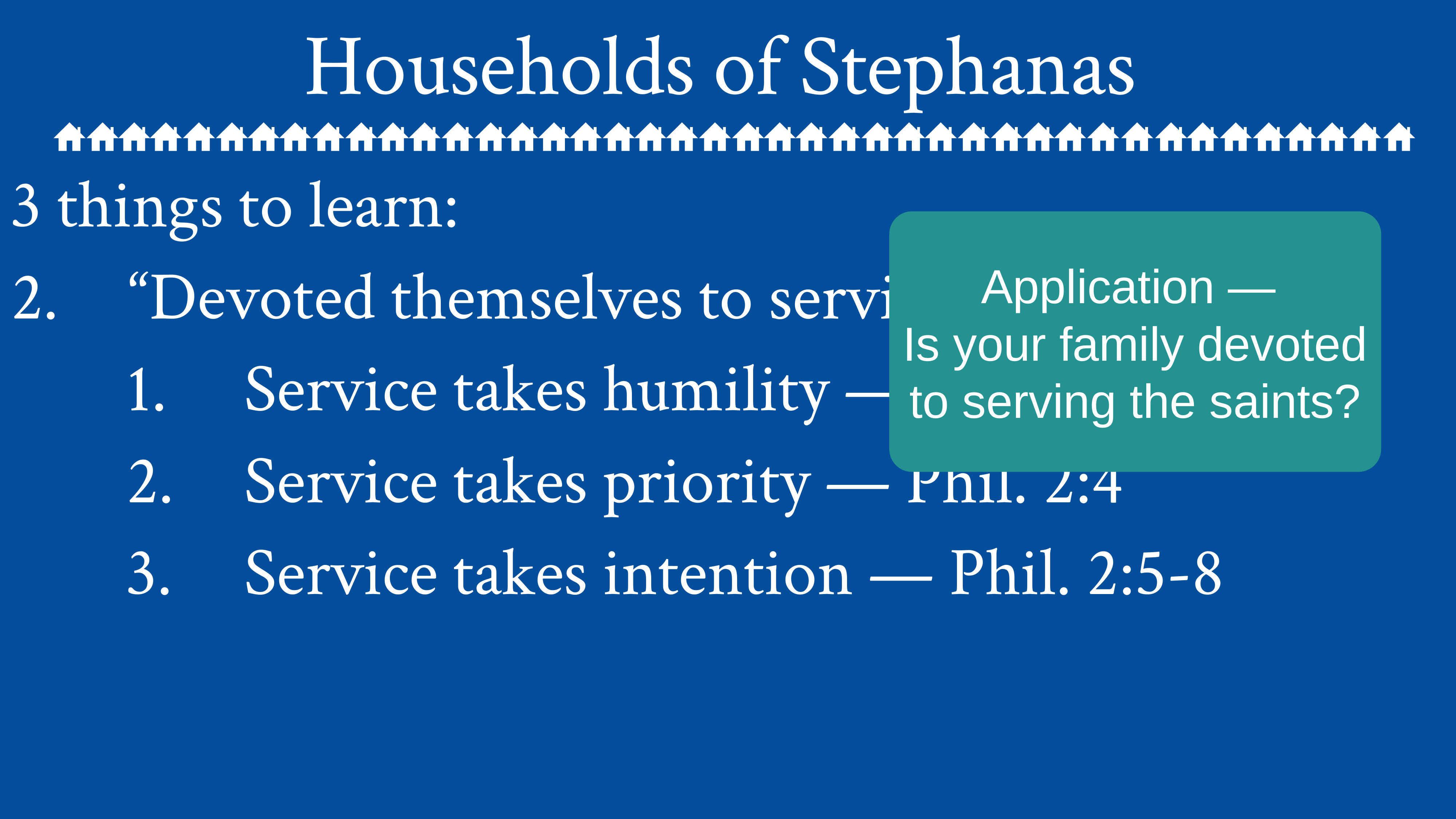

Households of Stephanas

3 things to learn:
“Devoted themselves to serving the saints”
Service takes humility — Phil. 2:3
Service takes priority — Phil. 2:4
Service takes intention — Phil. 2:5-8
Application —
Is your family devoted to serving the saints?